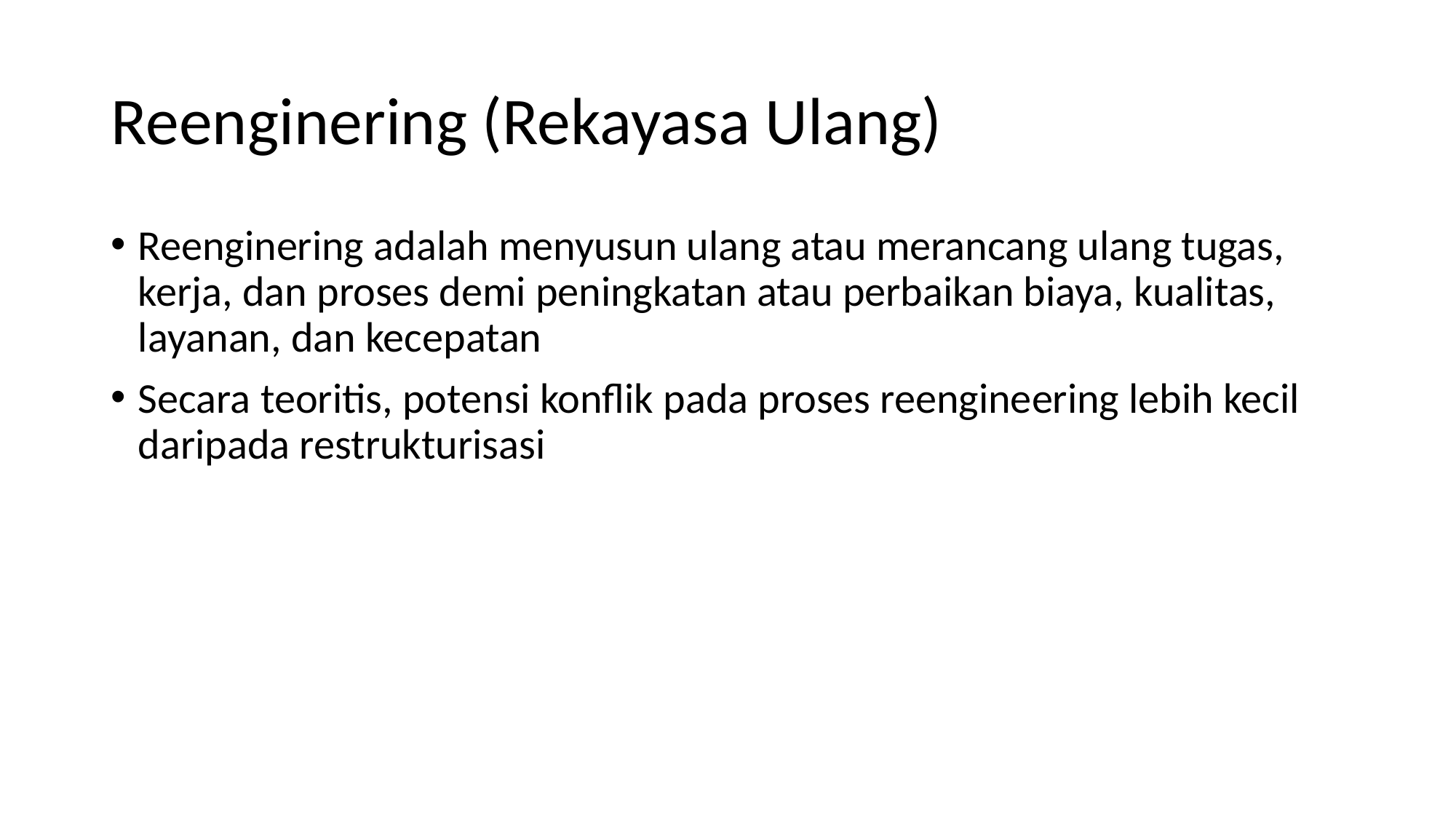

# Reenginering (Rekayasa Ulang)
Reenginering adalah menyusun ulang atau merancang ulang tugas, kerja, dan proses demi peningkatan atau perbaikan biaya, kualitas, layanan, dan kecepatan
Secara teoritis, potensi konflik pada proses reengineering lebih kecil daripada restrukturisasi